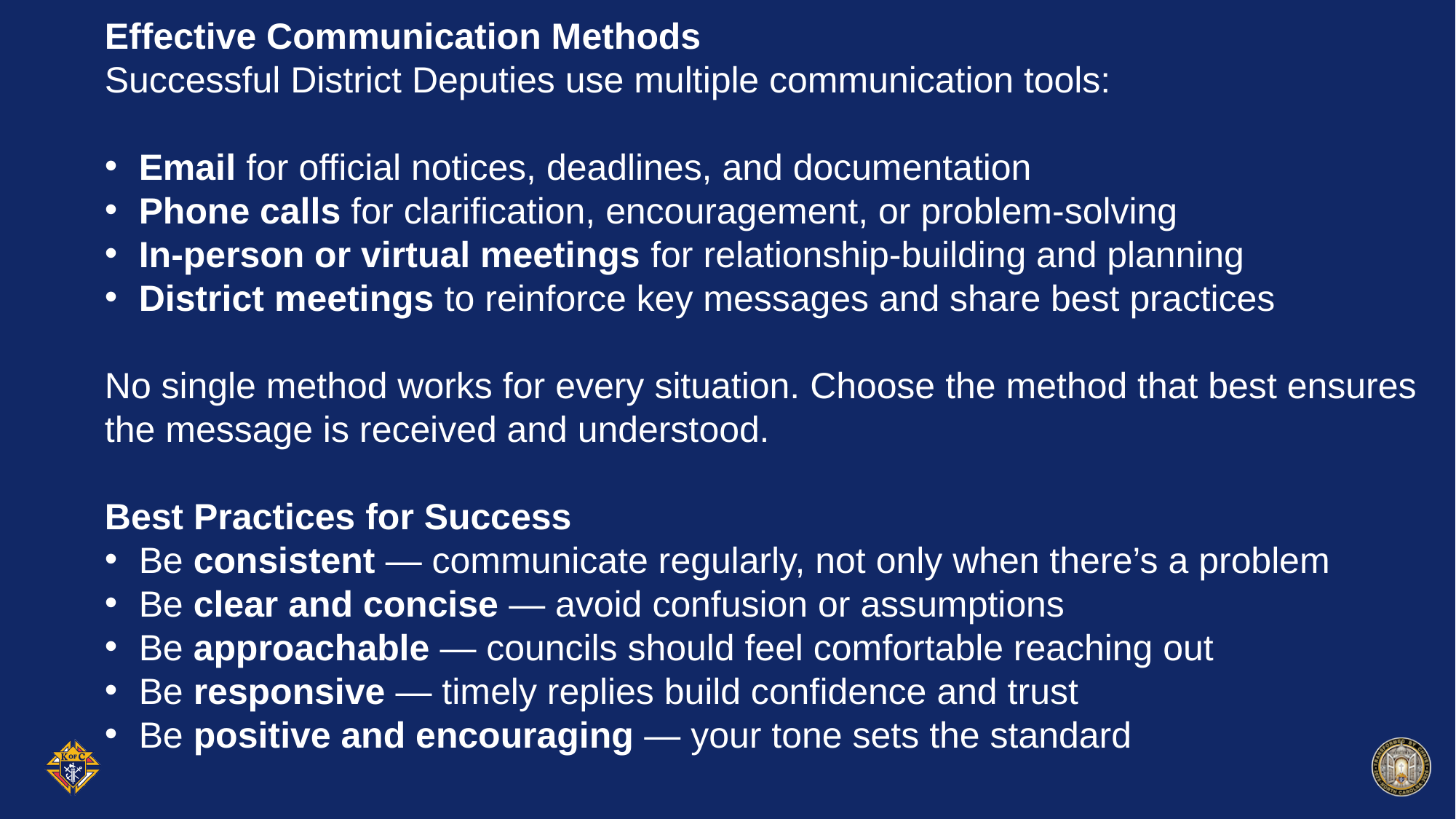

Effective Communication Methods
Successful District Deputies use multiple communication tools:

Email for official notices, deadlines, and documentation
Phone calls for clarification, encouragement, or problem-solving
In-person or virtual meetings for relationship-building and planning
District meetings to reinforce key messages and share best practices

No single method works for every situation. Choose the method that best ensures the message is received and understood.

Best Practices for Success
Be consistent — communicate regularly, not only when there’s a problem
Be clear and concise — avoid confusion or assumptions
Be approachable — councils should feel comfortable reaching out
Be responsive — timely replies build confidence and trust
Be positive and encouraging — your tone sets the standard